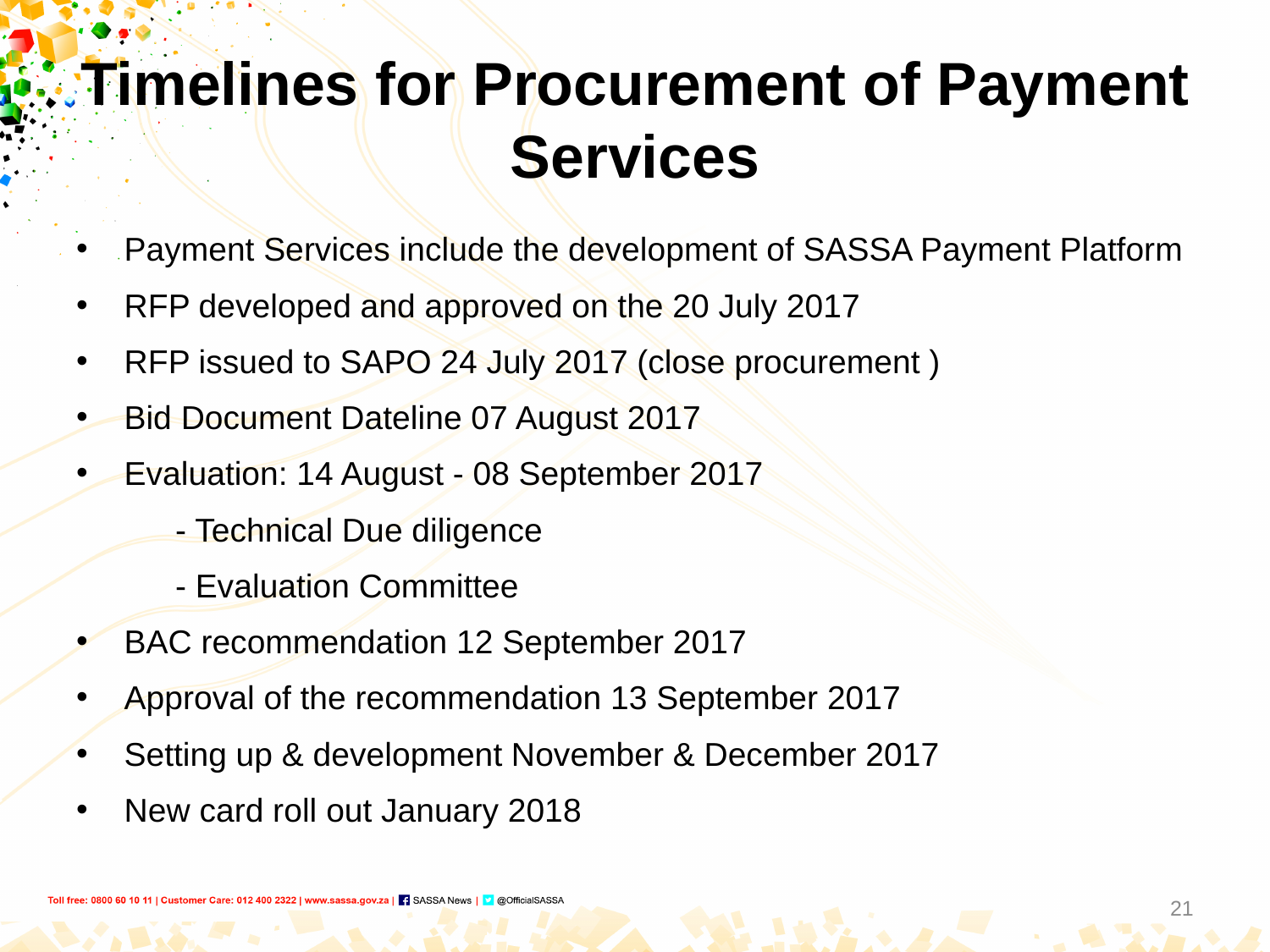

# Timelines for Procurement of Payment Services
Payment Services include the development of SASSA Payment Platform
RFP developed and approved on the 20 July 2017
RFP issued to SAPO 24 July 2017 (close procurement )
Bid Document Dateline 07 August 2017
Evaluation: 14 August - 08 September 2017
	- Technical Due diligence
	- Evaluation Committee
BAC recommendation 12 September 2017
Approval of the recommendation 13 September 2017
Setting up & development November & December 2017
New card roll out January 2018

21